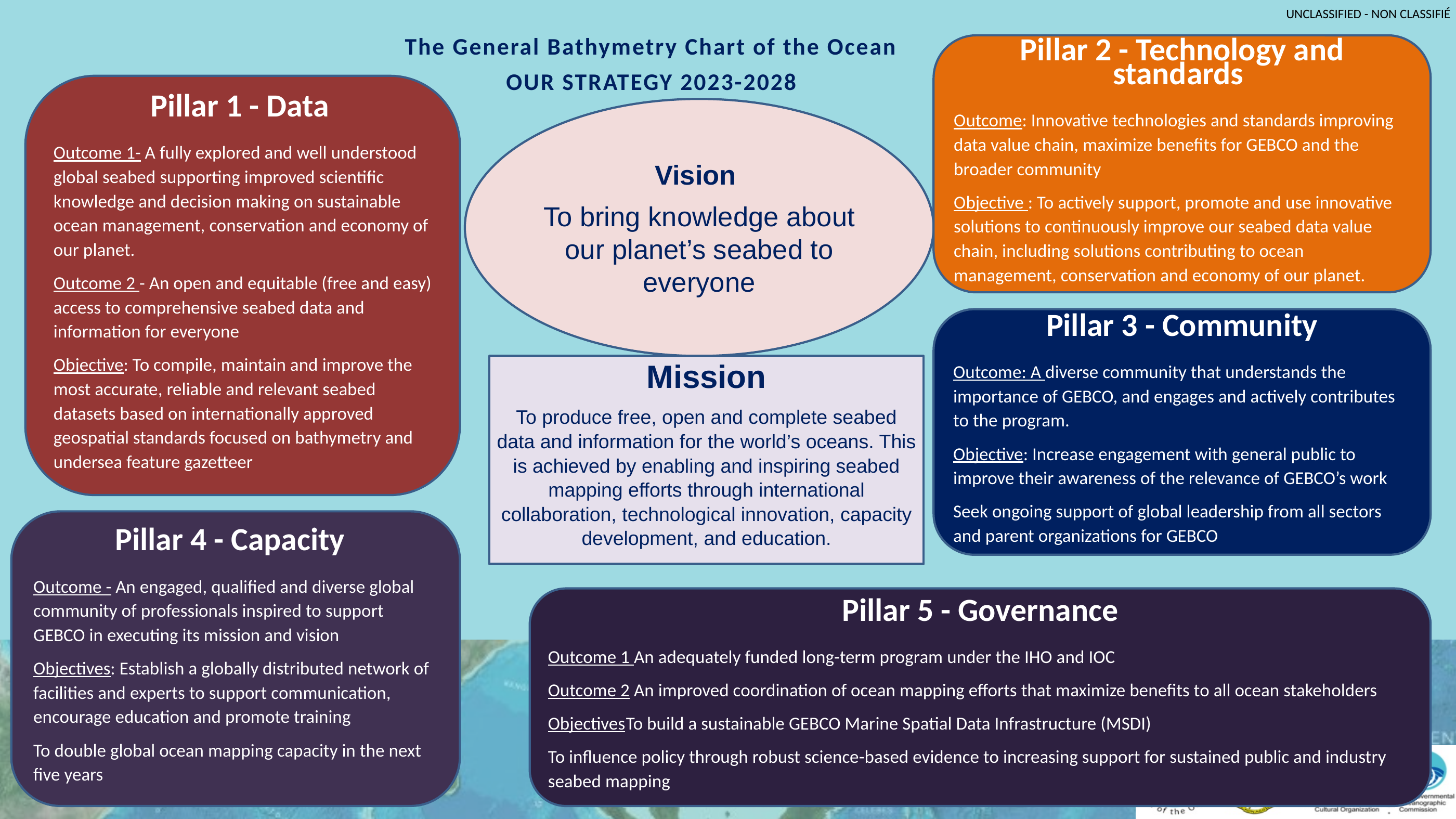

# The General Bathymetry Chart of the Ocean OUR STRATEGY 2023-2028
Pillar 2 - Technology and standards
Outcome: Innovative technologies and standards improving data value chain, maximize benefits for GEBCO and the broader community
Objective : To actively support, promote and use innovative solutions to continuously improve our seabed data value chain, including solutions contributing to ocean management, conservation and economy of our planet.
Pillar 1 - Data
Outcome 1- A fully explored and well understood global seabed supporting improved scientific knowledge and decision making on sustainable ocean management, conservation and economy of our planet.
Outcome 2 - An open and equitable (free and easy) access to comprehensive seabed data and information for everyone
Objective: To compile, maintain and improve the most accurate, reliable and relevant seabed datasets based on internationally approved geospatial standards focused on bathymetry and undersea feature gazetteer
Vision
To bring knowledge about our planet’s seabed to everyone
Pillar 3 - Community
Outcome: A diverse community that understands the importance of GEBCO, and engages and actively contributes to the program.
Objective: Increase engagement with general public to improve their awareness of the relevance of GEBCO’s work
Seek ongoing support of global leadership from all sectors and parent organizations for GEBCO
Mission
To produce free, open and complete seabed data and information for the world’s oceans. This is achieved by enabling and inspiring seabed mapping efforts through international collaboration, technological innovation, capacity development, and education.
Pillar 4 - Capacity
Outcome - An engaged, qualified and diverse global community of professionals inspired to support GEBCO in executing its mission and vision
Objectives: Establish a globally distributed network of facilities and experts to support communication, encourage education and promote training
To double global ocean mapping capacity in the next five years
Pillar 5 - Governance
Outcome 1 An adequately funded long-term program under the IHO and IOC
Outcome 2 An improved coordination of ocean mapping efforts that maximize benefits to all ocean stakeholders
Objectives	To build a sustainable GEBCO Marine Spatial Data Infrastructure (MSDI)
To influence policy through robust science-based evidence to increasing support for sustained public and industry seabed mapping